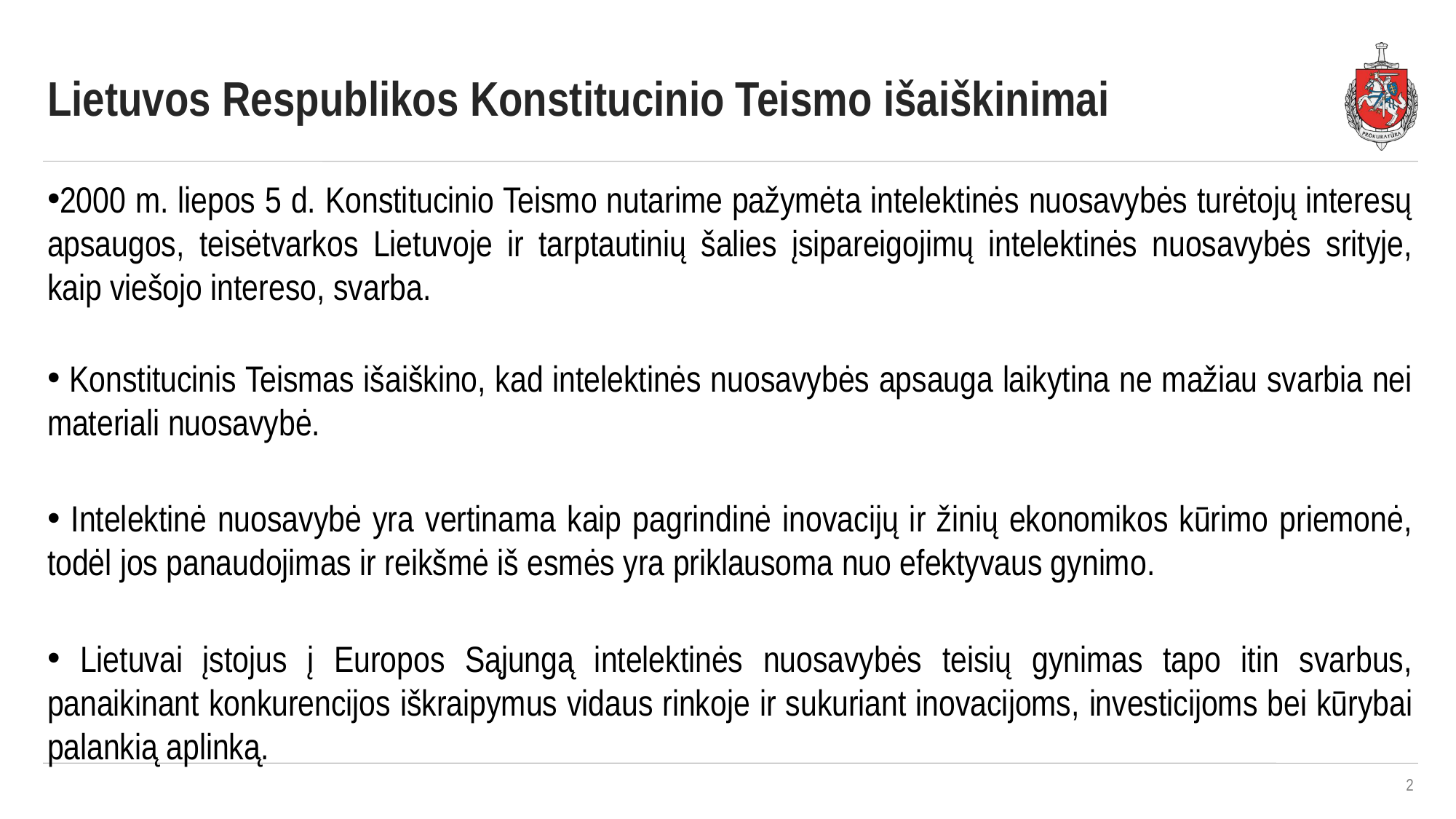

Lietuvos Respublikos Konstitucinio Teismo išaiškinimai
2000 m. liepos 5 d. Konstitucinio Teismo nutarime pažymėta intelektinės nuosavybės turėtojų interesų apsaugos, teisėtvarkos Lietuvoje ir tarptautinių šalies įsipareigojimų intelektinės nuosavybės srityje, kaip viešojo intereso, svarba.

 Konstitucinis Teismas išaiškino, kad intelektinės nuosavybės apsauga laikytina ne mažiau svarbia nei materiali nuosavybė.

 Intelektinė nuosavybė yra vertinama kaip pagrindinė inovacijų ir žinių ekonomikos kūrimo priemonė, todėl jos panaudojimas ir reikšmė iš esmės yra priklausoma nuo efektyvaus gynimo.

 Lietuvai įstojus į Europos Sąjungą intelektinės nuosavybės teisių gynimas tapo itin svarbus, panaikinant konkurencijos iškraipymus vidaus rinkoje ir sukuriant inovacijoms, investicijoms bei kūrybai palankią aplinką.

2